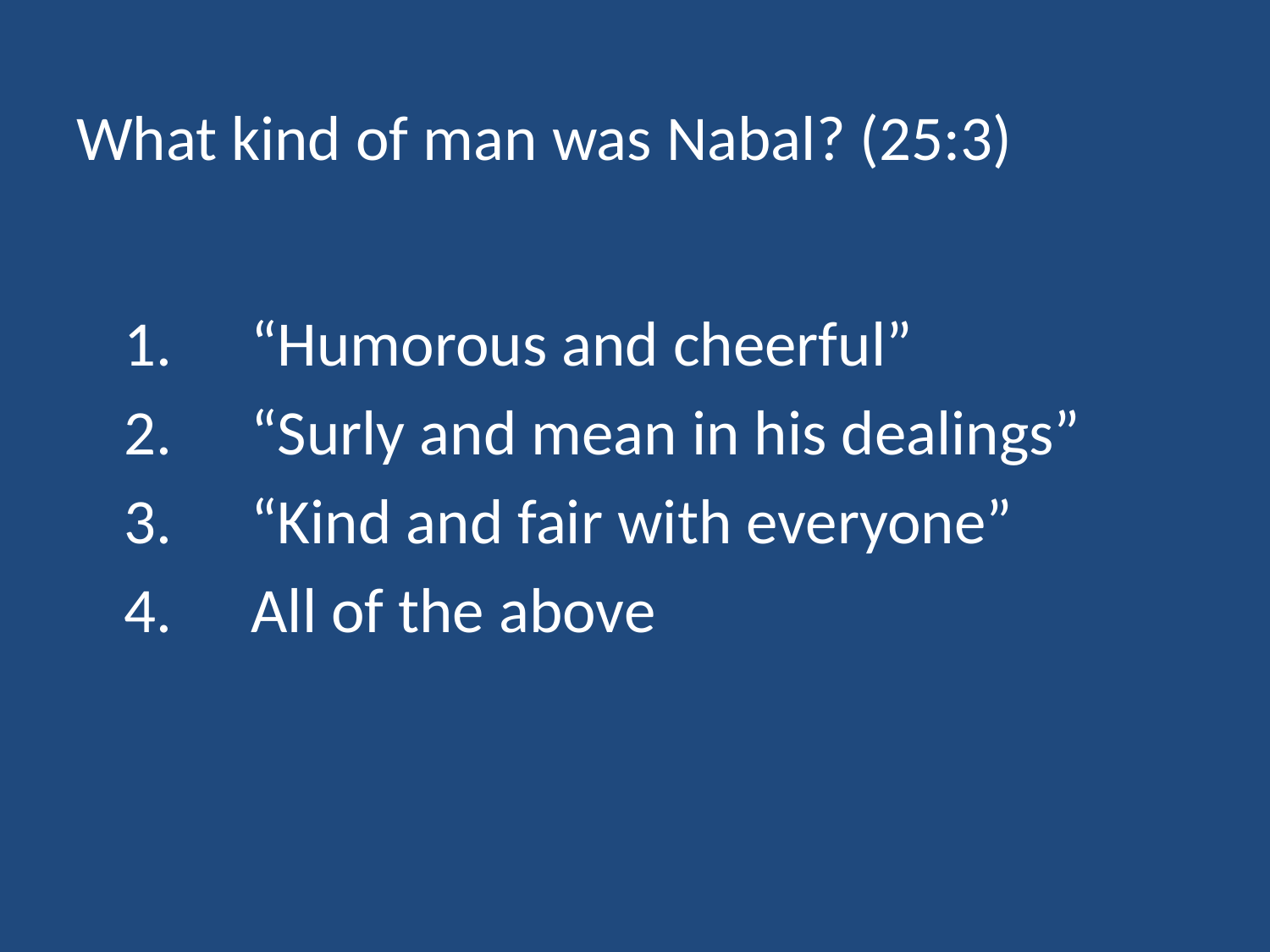

# What kind of man was Nabal? (25:3)
	1.	“Humorous and cheerful”
	2.	“Surly and mean in his dealings”
	3.	“Kind and fair with everyone”
	4.	All of the above